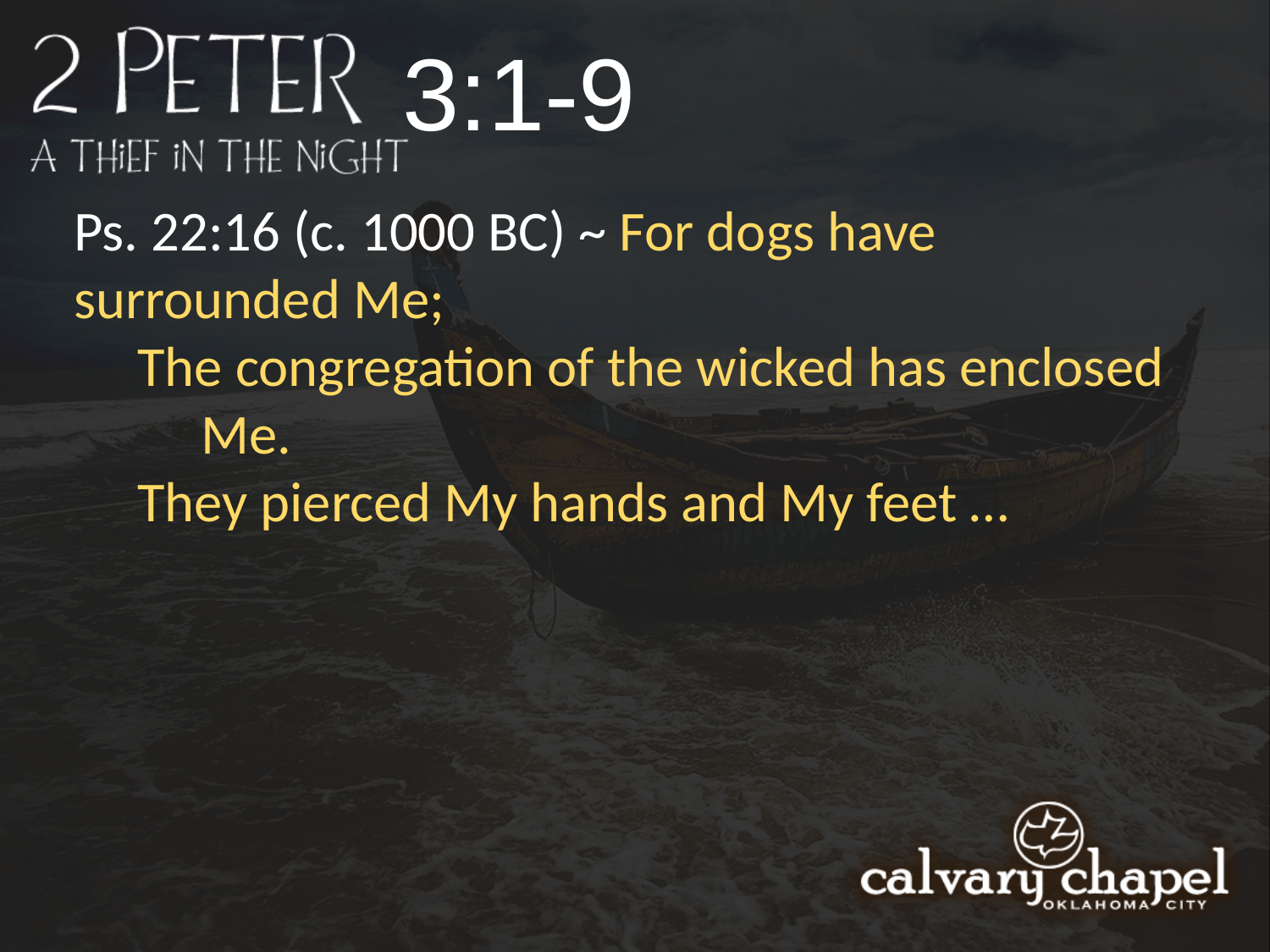

3:1-9
Ps. 22:16 (c. 1000 BC) ~ For dogs have 	surrounded Me;
     The congregation of the wicked has enclosed 	Me.
     They pierced My hands and My feet …